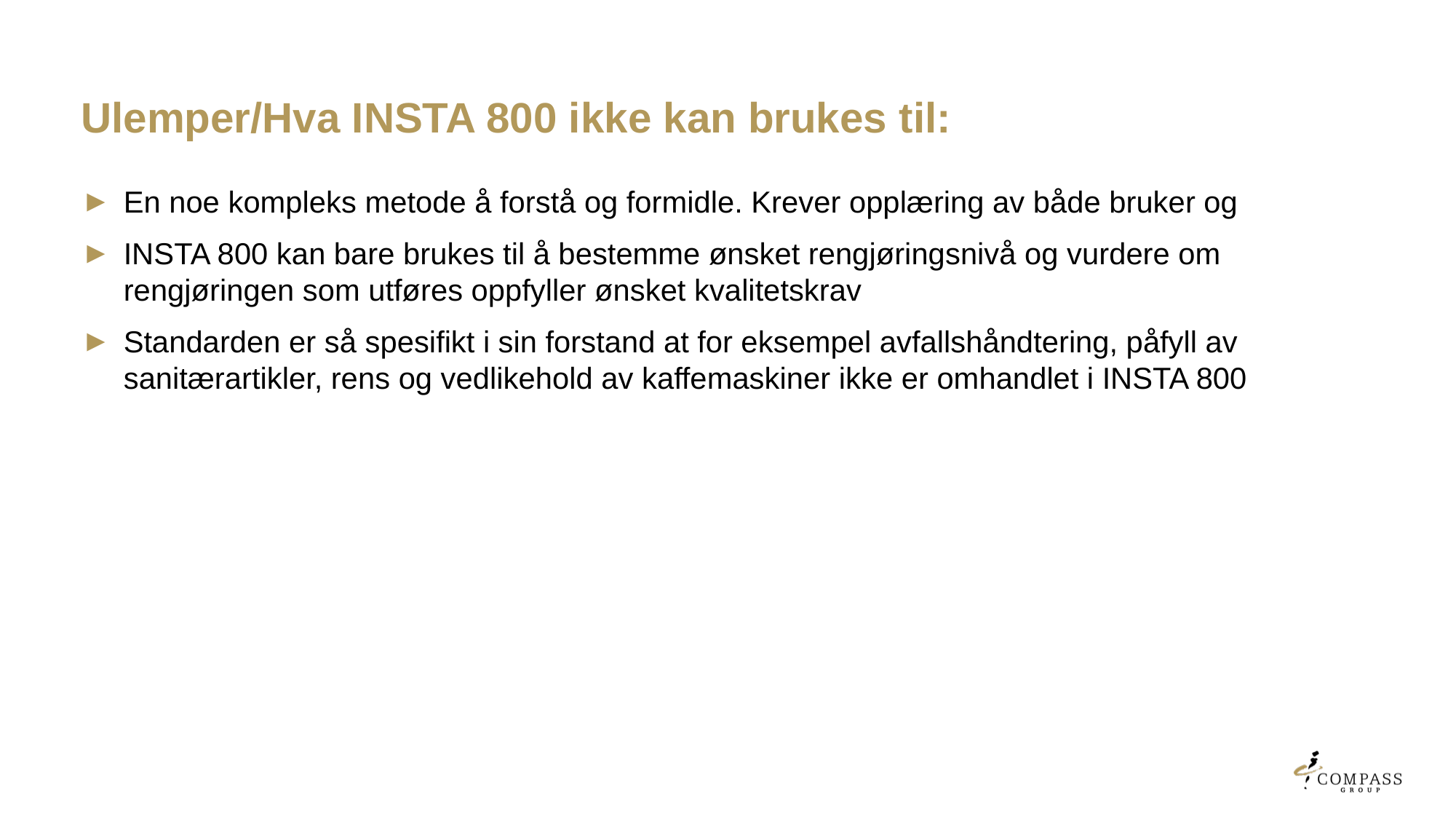

# Ulemper/Hva INSTA 800 ikke kan brukes til:
En noe kompleks metode å forstå og formidle. Krever opplæring av både bruker og
INSTA 800 kan bare brukes til å bestemme ønsket rengjøringsnivå og vurdere om rengjøringen som utføres oppfyller ønsket kvalitetskrav
Standarden er så spesifikt i sin forstand at for eksempel avfallshåndtering, påfyll av sanitærartikler, rens og vedlikehold av kaffemaskiner ikke er omhandlet i INSTA 800